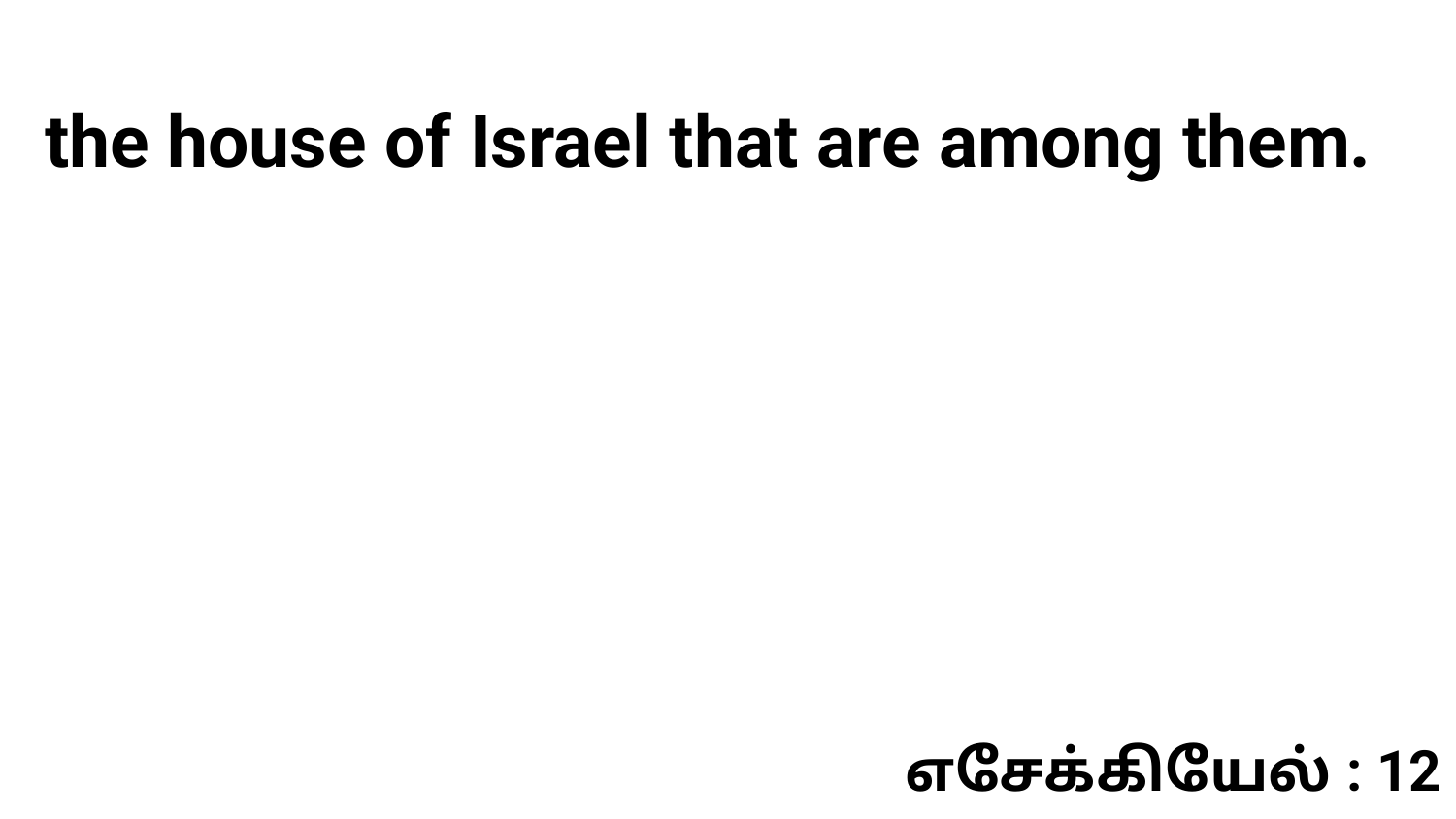

the house of Israel that are among them.
எசேக்கியேல் : 12